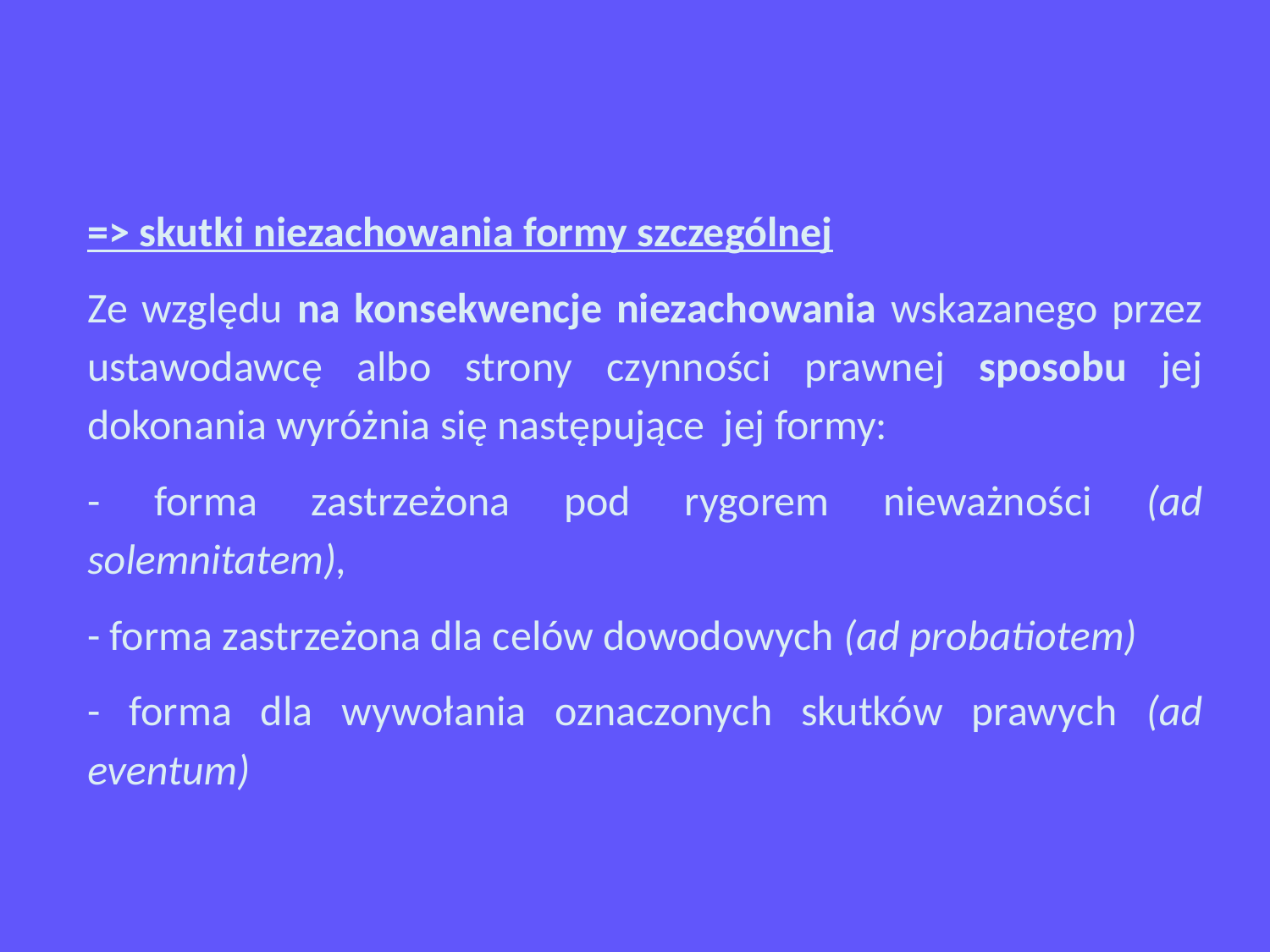

=> skutki niezachowania formy szczególnej
Ze względu na konsekwencje niezachowania wskazanego przez ustawodawcę albo strony czynności prawnej sposobu jej dokonania wyróżnia się następujące  jej formy:
- forma zastrzeżona pod rygorem nieważności (ad solemnitatem),
- forma zastrzeżona dla celów dowodowych (ad probatiotem)
- forma dla wywołania oznaczonych skutków prawych (ad eventum)